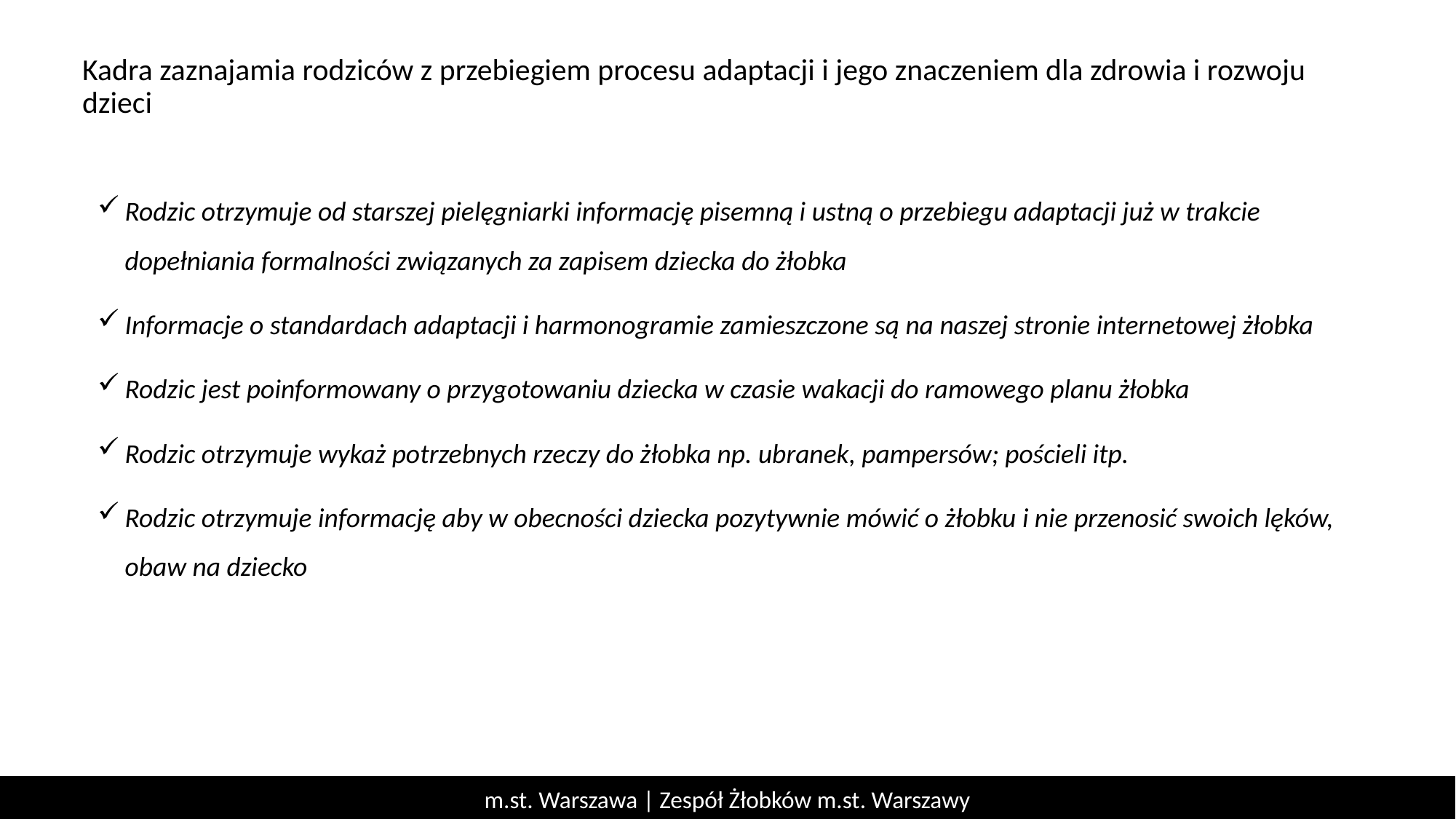

# Kadra zaznajamia rodziców z przebiegiem procesu adaptacji i jego znaczeniem dla zdrowia i rozwoju dzieci
Rodzic otrzymuje od starszej pielęgniarki informację pisemną i ustną o przebiegu adaptacji już w trakcie dopełniania formalności związanych za zapisem dziecka do żłobka
Informacje o standardach adaptacji i harmonogramie zamieszczone są na naszej stronie internetowej żłobka
Rodzic jest poinformowany o przygotowaniu dziecka w czasie wakacji do ramowego planu żłobka
Rodzic otrzymuje wykaż potrzebnych rzeczy do żłobka np. ubranek, pampersów; pościeli itp.
Rodzic otrzymuje informację aby w obecności dziecka pozytywnie mówić o żłobku i nie przenosić swoich lęków, obaw na dziecko

m.st. Warszawa | Zespół Żłobków m.st. Warszawy